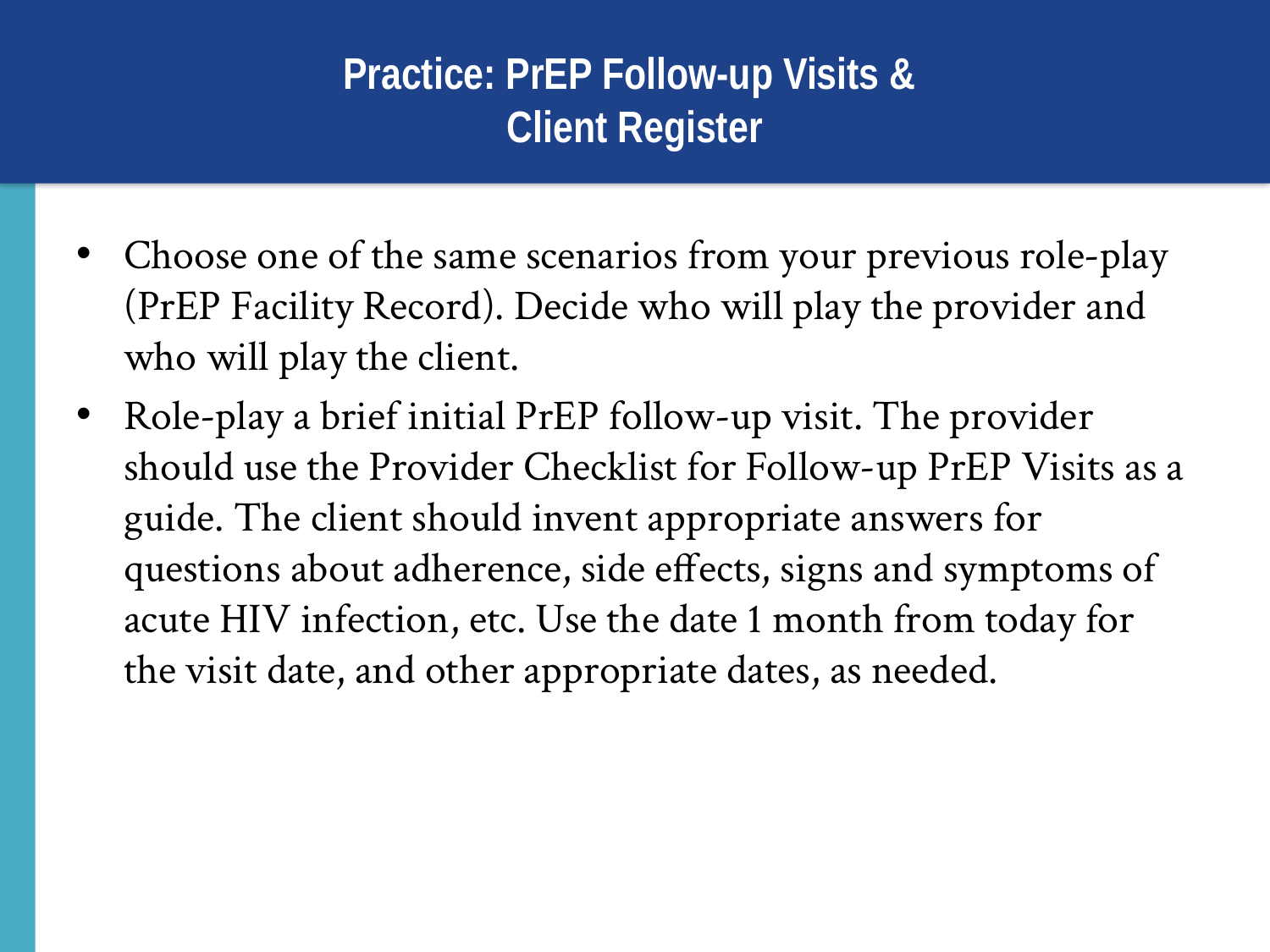

# Practice: PrEP Follow-up Visits & Client Register
Choose one of the same scenarios from your previous role-play (PrEP Facility Record). Decide who will play the provider and who will play the client.
Role-play a brief initial PrEP follow-up visit. The provider should use the Provider Checklist for Follow-up PrEP Visits as a guide. The client should invent appropriate answers for questions about adherence, side effects, signs and symptoms of acute HIV infection, etc. Use the date 1 month from today for the visit date, and other appropriate dates, as needed.